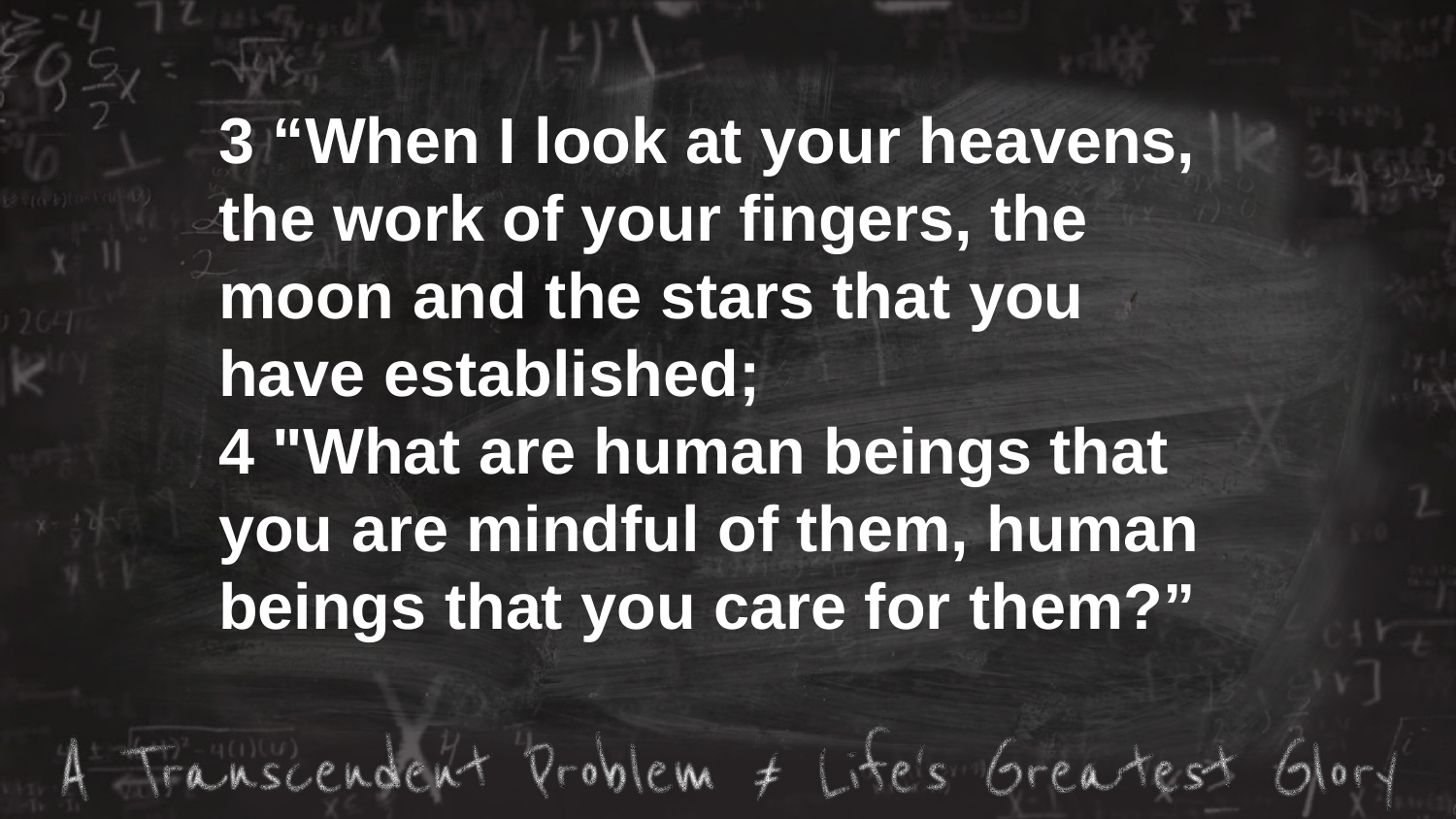

3 “When I look at your heavens, the work of your fingers, the moon and the stars that you have established;
4 "What are human beings that you are mindful of them, human beings that you care for them?”